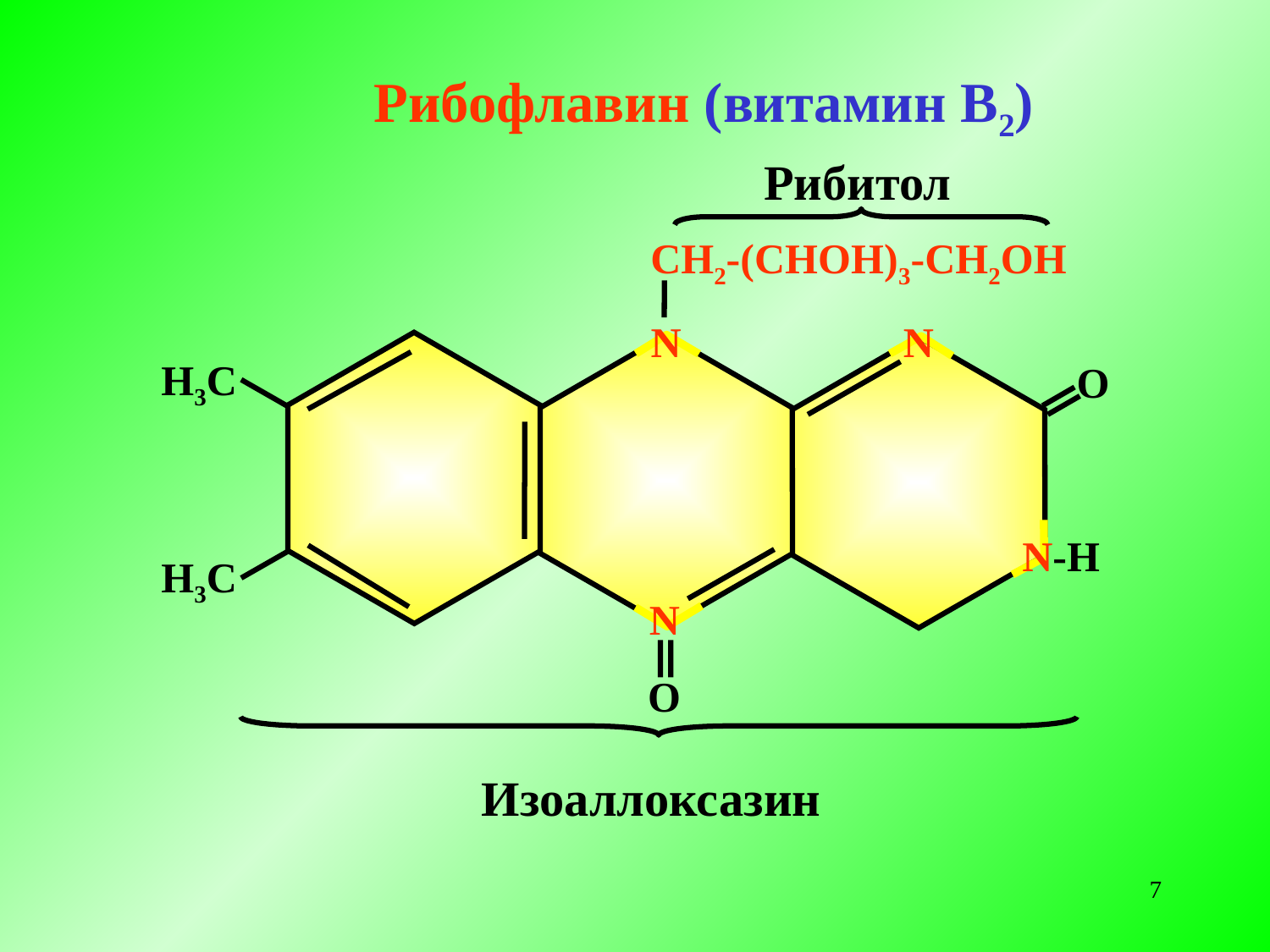

Рибофлавин (витамин В2)
Рибитол
CH2-(CHOH)3-CH2OH

N
N

H3C
O

N-H

H3C

N

O
Изоаллоксазин
7